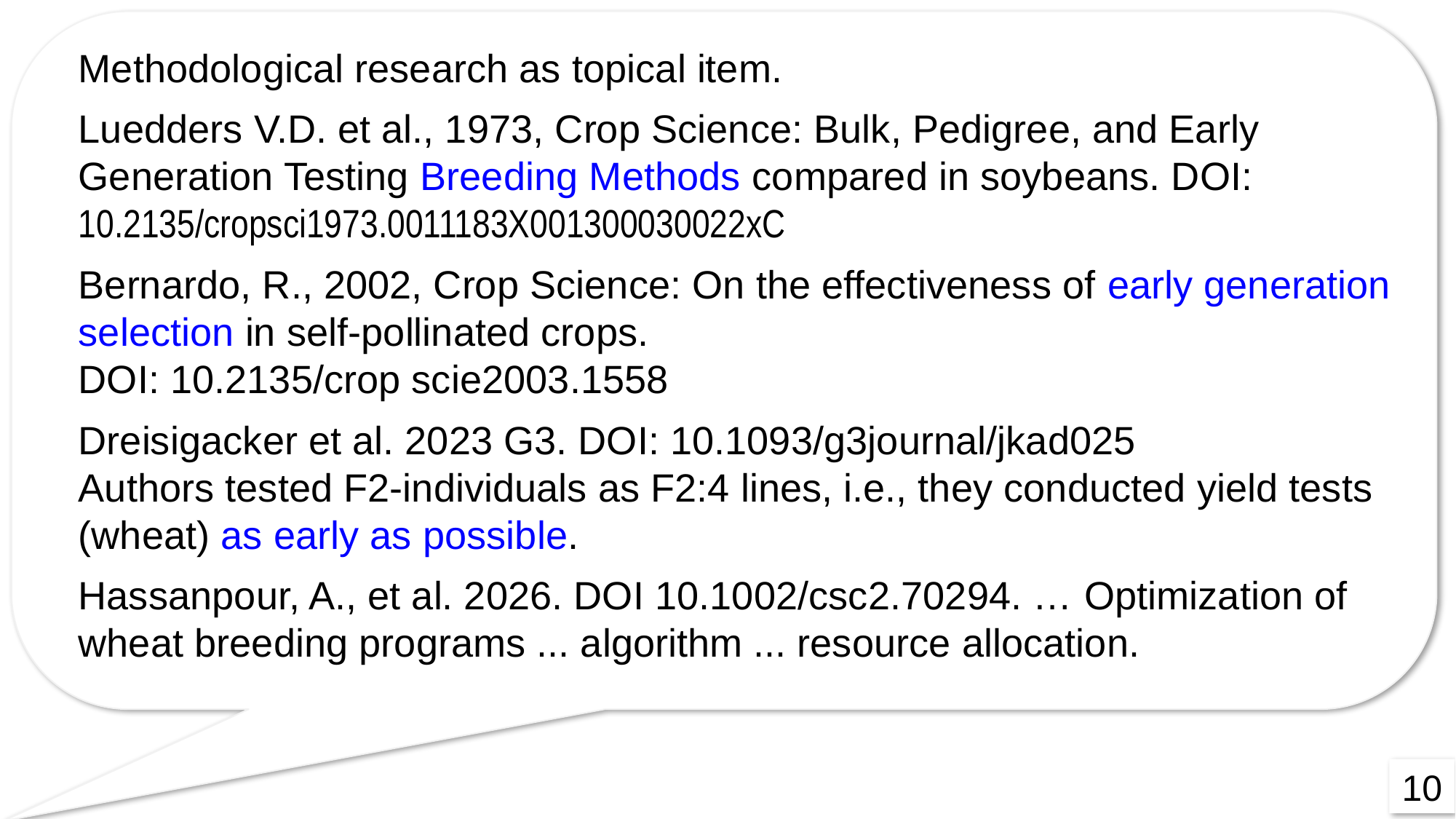

Methodological research as topical item.
Luedders V.D. et al., 1973, Crop Science: Bulk, Pedigree, and Early Generation Testing Breeding Methods compared in soybeans. DOI:  10.2135/cropsci1973.0011183X001300030022xC
Bernardo, R., 2002, Crop Science: On the effectiveness of early generation selection in self-pollinated crops.
DOI: 10.2135/crop scie2003.1558
Dreisigacker et al. 2023 G3. DOI: 10.1093/g3journal/jkad025
Authors tested F2-individuals as F2:4 lines, i.e., they conducted yield tests (wheat) as early as possible.
Hassanpour, A., et al. 2026. DOI 10.1002/csc2.70294. … Optimization of wheat breeding programs ... algorithm ... resource allocation.
10